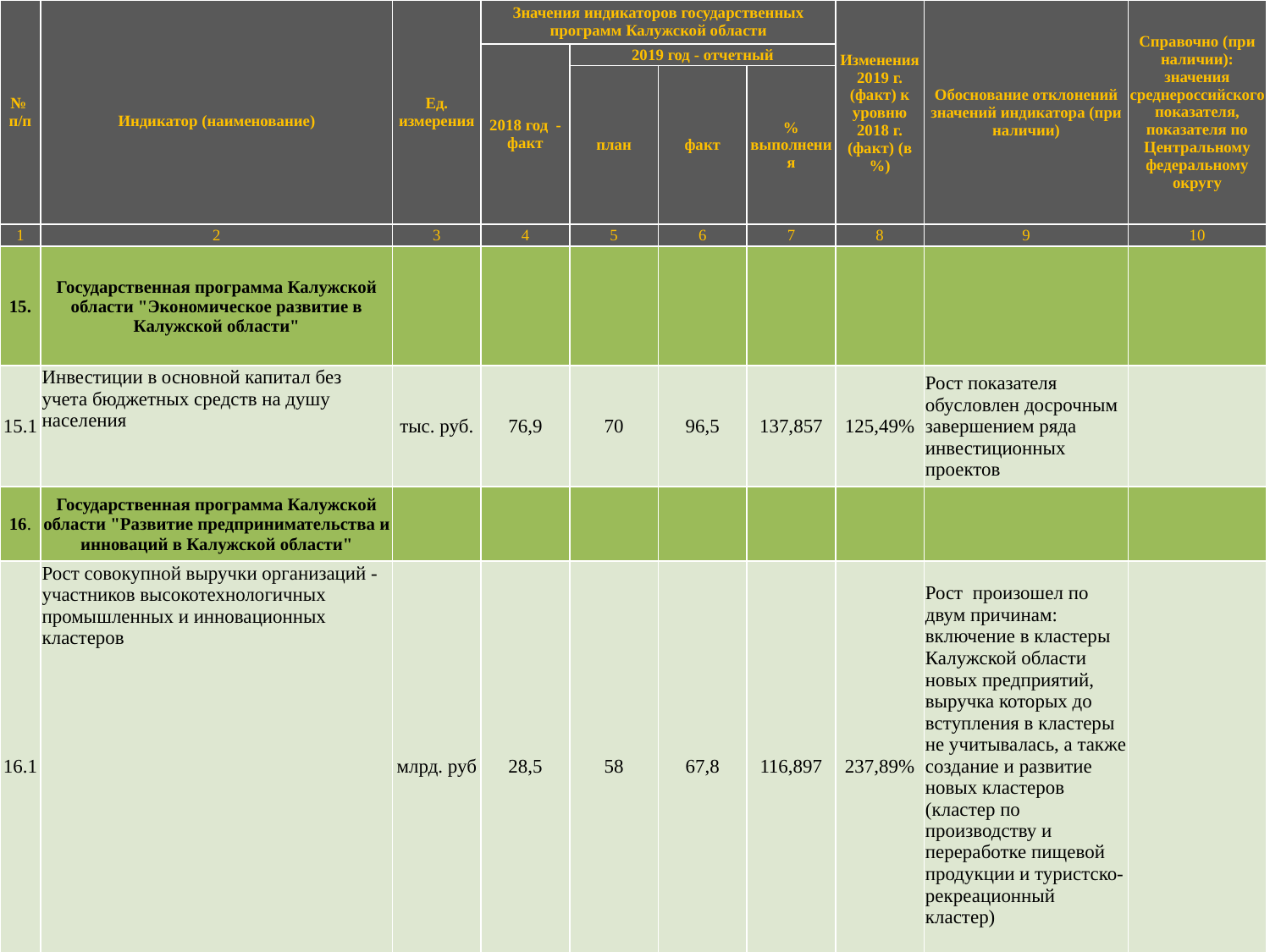

| № п/п | Индикатор (наименование) | Ед. измерения | Значения индикаторов государственных программ Калужской области |  |  |  | Изменения 2019 г. (факт) к уровню 2018 г. (факт) (в %) | Обоснование отклонений значений индикатора (при наличии) | Справочно (при наличии): значения среднероссийского показателя, показателя по Центральному федеральному округу |
| --- | --- | --- | --- | --- | --- | --- | --- | --- | --- |
|  |  |  | 2018 год - факт | 2019 год - отчетный |  |  |  |  |  |
|  |  |  |  | план | факт | % выполнения |  |  |  |
| 1 | 2 | 3 | 4 | 5 | 6 | 7 | 8 | 9 | 10 |
| 15. | Государственная программа Калужской области "Экономическое развитие в Калужской области" |  |  |  |  |  |  |  |  |
| 15.1 | Инвестиции в основной капитал без учета бюджетных средств на душу населения | тыс. руб. | 76,9 | 70 | 96,5 | 137,857 | 125,49% | Рост показателя обусловлен досрочным завершением ряда инвестиционных проектов |  |
| 16. | Государственная программа Калужской области "Развитие предпринимательства и инноваций в Калужской области" |  |  |  |  |  |  |  |  |
| 16.1 | Рост совокупной выручки организаций - участников высокотехнологичных промышленных и инновационных кластеров | млрд. руб | 28,5 | 58 | 67,8 | 116,897 | 237,89% | Рост произошел по двум причинам: включение в кластеры Калужской области новых предприятий, выручка которых до вступления в кластеры не учитывалась, а также создание и развитие новых кластеров (кластер по производству и переработке пищевой продукции и туристско-рекреационный кластер) |  |